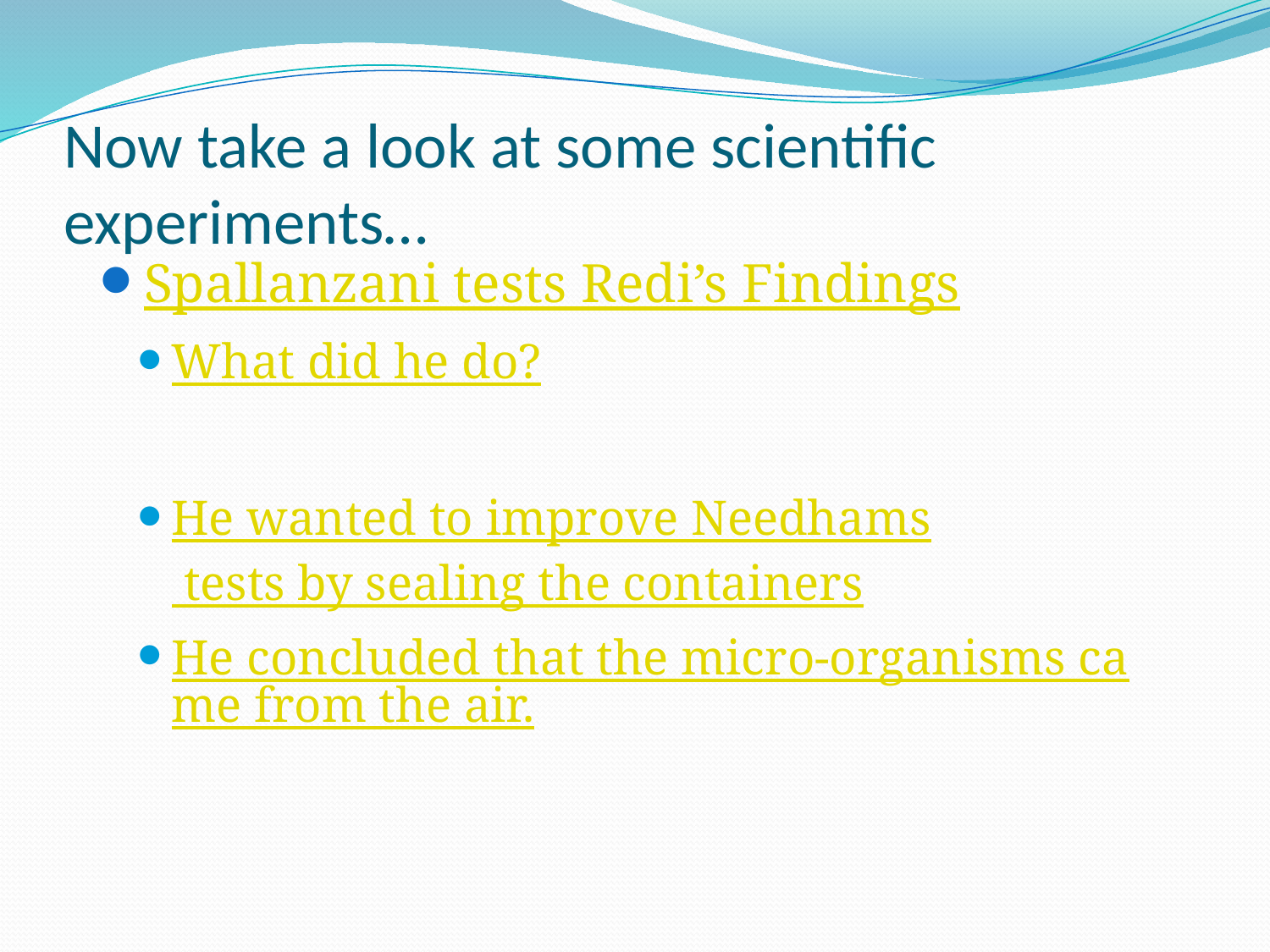

# Now take a look at some scientific experiments…
Spallanzani tests Redi’s Findings
What did he do?

He wanted to improve Needhams tests by sealing the containers
He concluded that the micro-organisms came from the air.